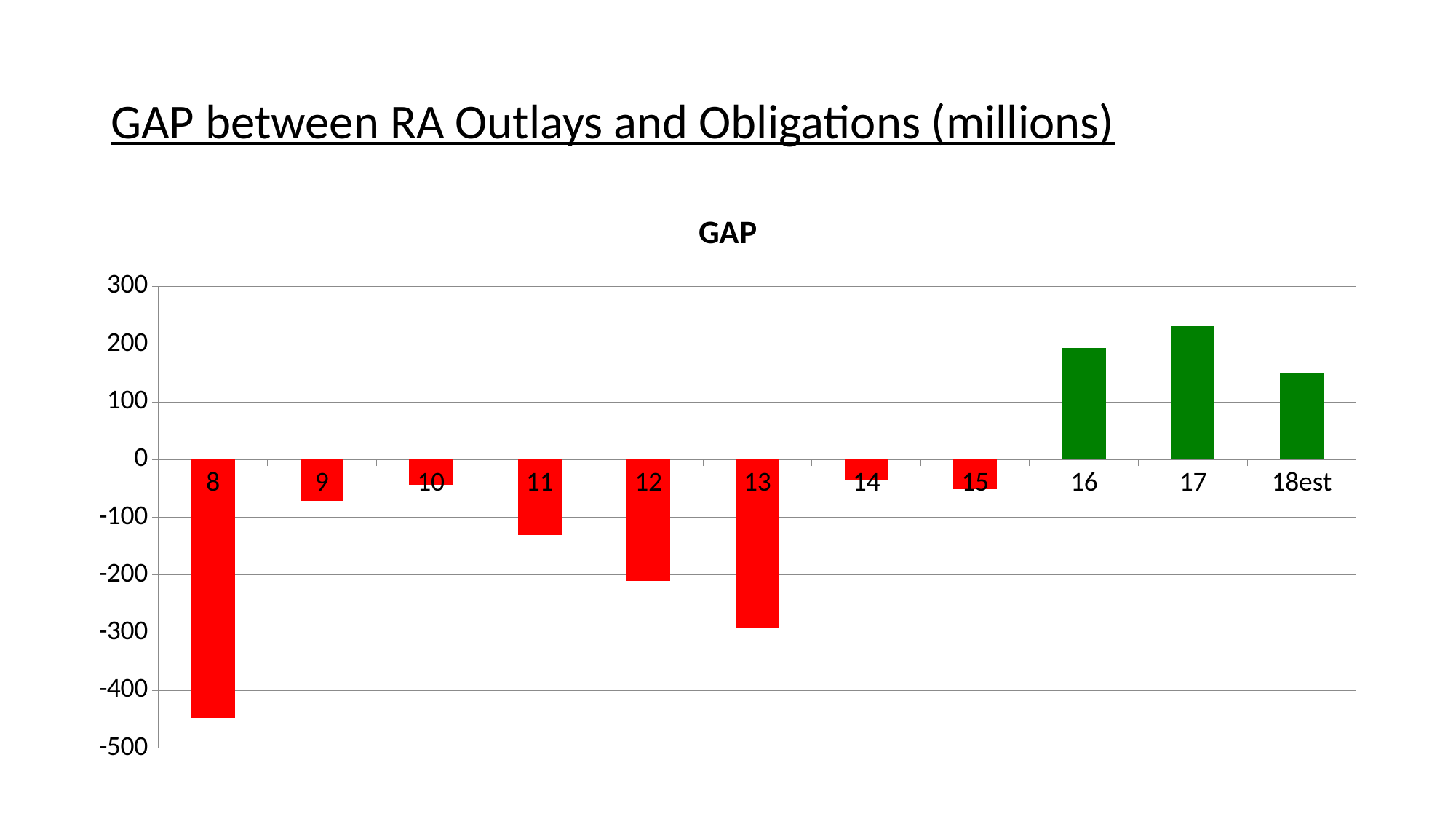

# GAP between RA Outlays and Obligations (millions)

### Chart:

| Category | GAP |
|---|---|
| 8 | -447.0 |
| 9 | -72.0 |
| 10 | -44.0 |
| 11 | -131.0 |
| 12 | -210.0 |
| 13 | -291.0 |
| 14 | -36.0 |
| 15 | -52.0 |
| 16 | 194.0 |
| 17 | 231.0 |
| 18est | 149.0 |